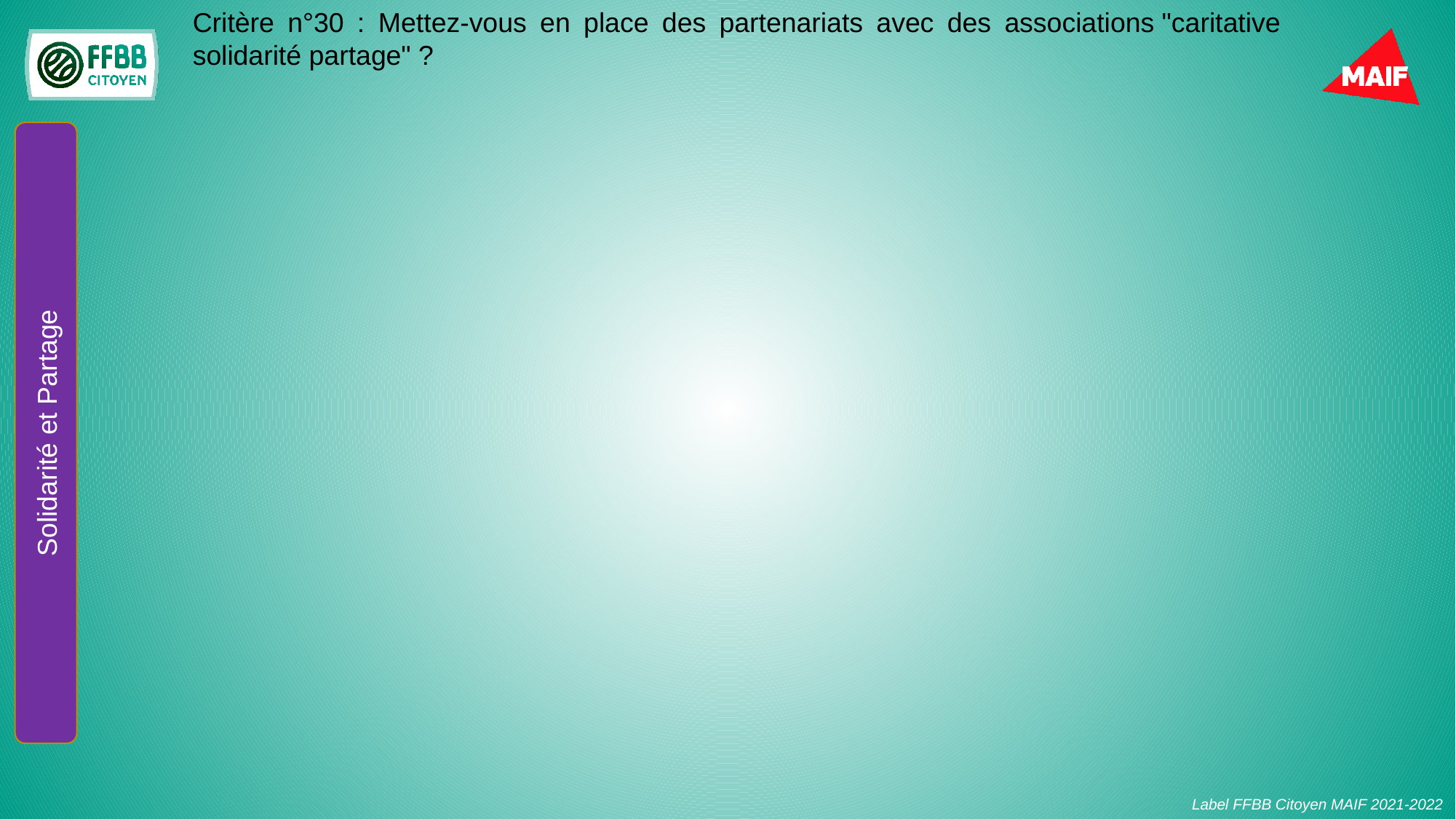

Critère n°30 : Mettez-vous en place des partenariats avec des associations "caritative solidarité partage" ?
Solidarité et Partage